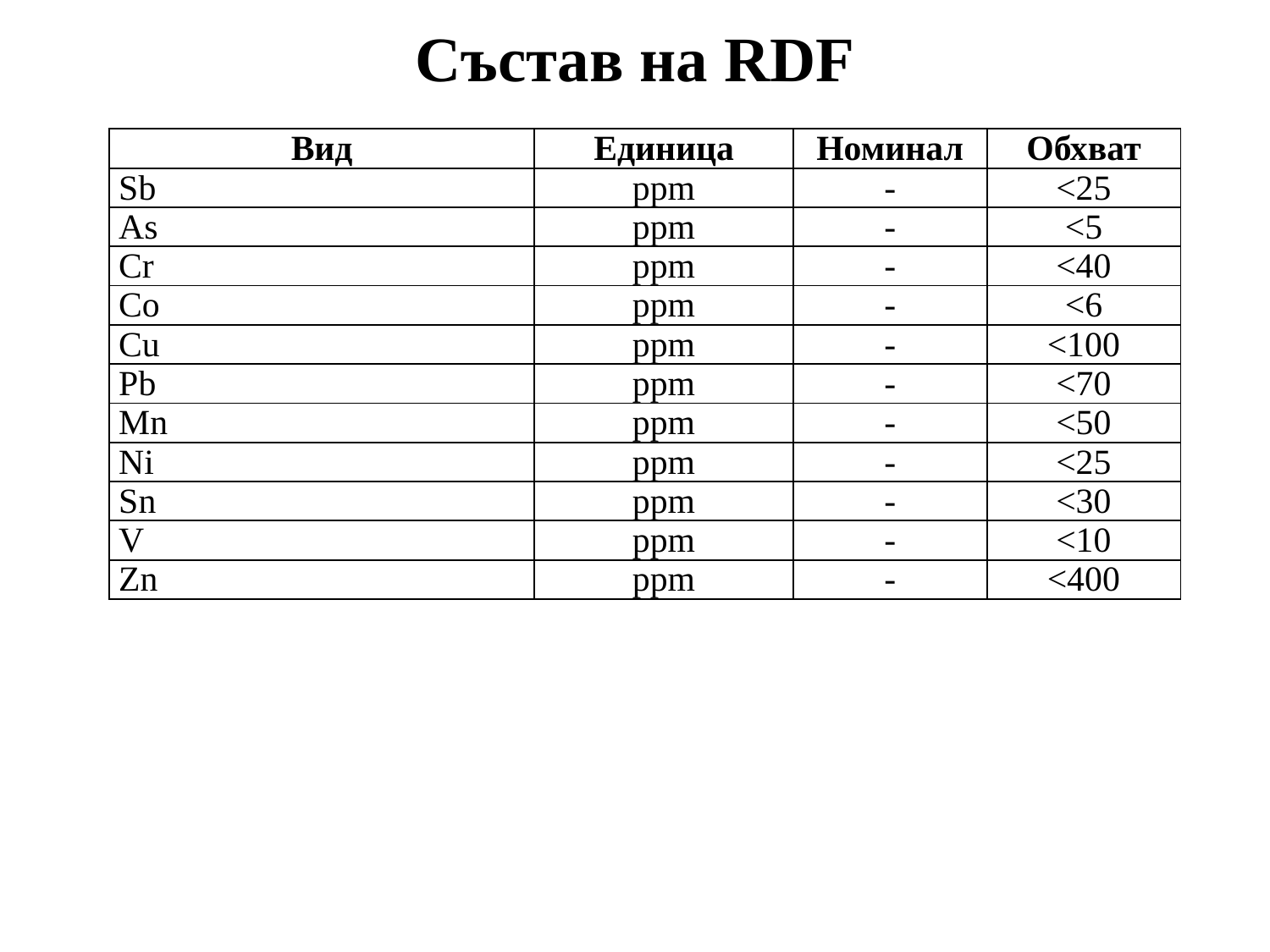

# Състав на RDF
| Вид | Единица | Номинал | Обхват |
| --- | --- | --- | --- |
| Sb | ppm | - | <25 |
| As | ppm | - | <5 |
| Cr | ppm | - | <40 |
| Co | ppm | - | <6 |
| Cu | ppm | - | <100 |
| Pb | ppm | - | <70 |
| Mn | ppm | - | <50 |
| Ni | ppm | - | <25 |
| Sn | ppm | - | <30 |
| V | ppm | - | <10 |
| Zn | ppm | - | <400 |